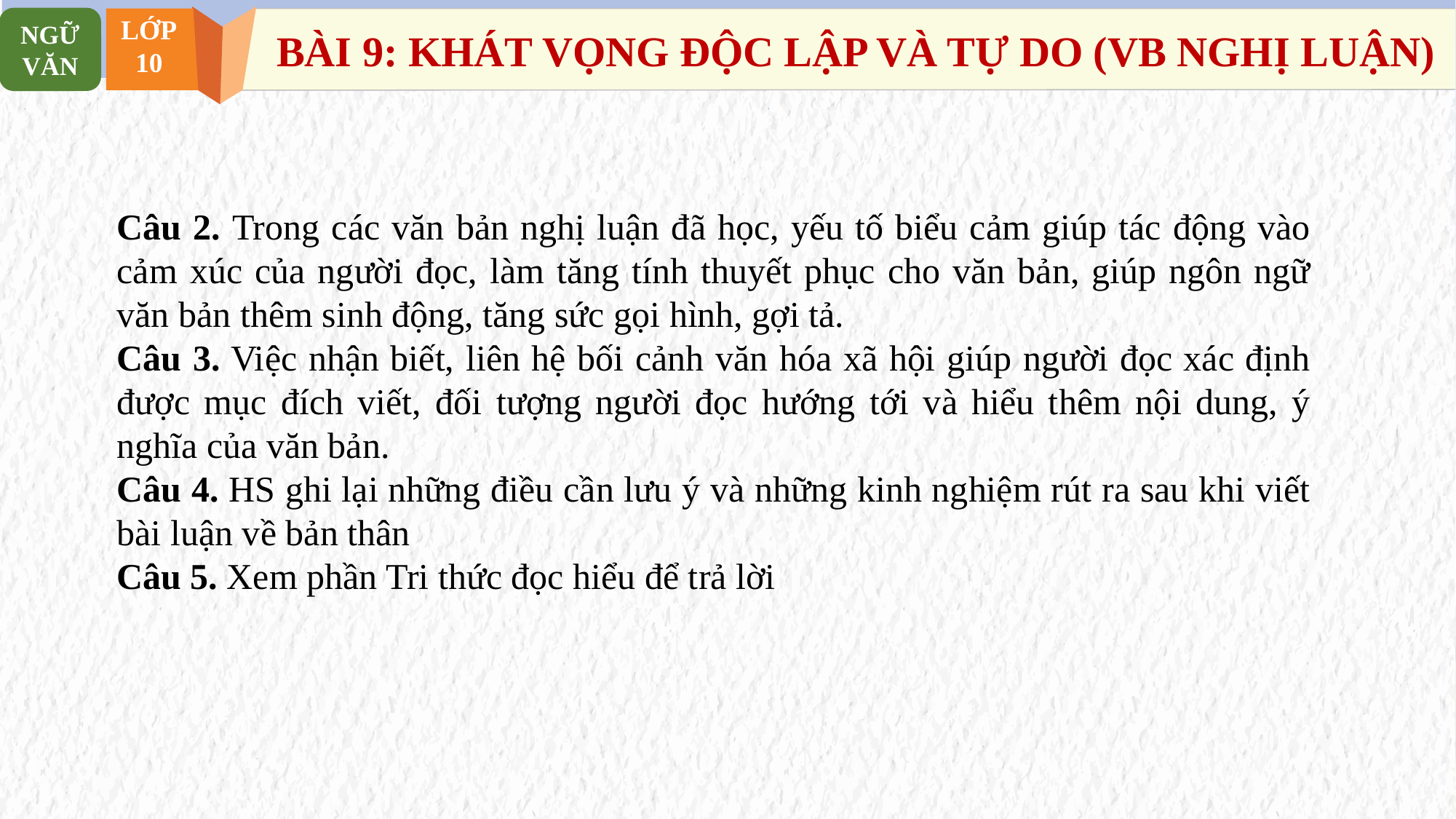

NGỮ VĂN

LỚP
10
BÀI 9: KHÁT VỌNG ĐỘC LẬP VÀ TỰ DO (VB NGHỊ LUẬN)
Câu 2. Trong các văn bản nghị luận đã học, yếu tố biểu cảm giúp tác động vào cảm xúc của người đọc, làm tăng tính thuyết phục cho văn bản, giúp ngôn ngữ văn bản thêm sinh động, tăng sức gọi hình, gợi tả.
Câu 3. Việc nhận biết, liên hệ bối cảnh văn hóa xã hội giúp người đọc xác định được mục đích viết, đối tượng người đọc hướng tới và hiểu thêm nội dung, ý nghĩa của văn bản.
Câu 4. HS ghi lại những điều cần lưu ý và những kinh nghiệm rút ra sau khi viết bài luận về bản thân
Câu 5. Xem phần Tri thức đọc hiểu để trả lời